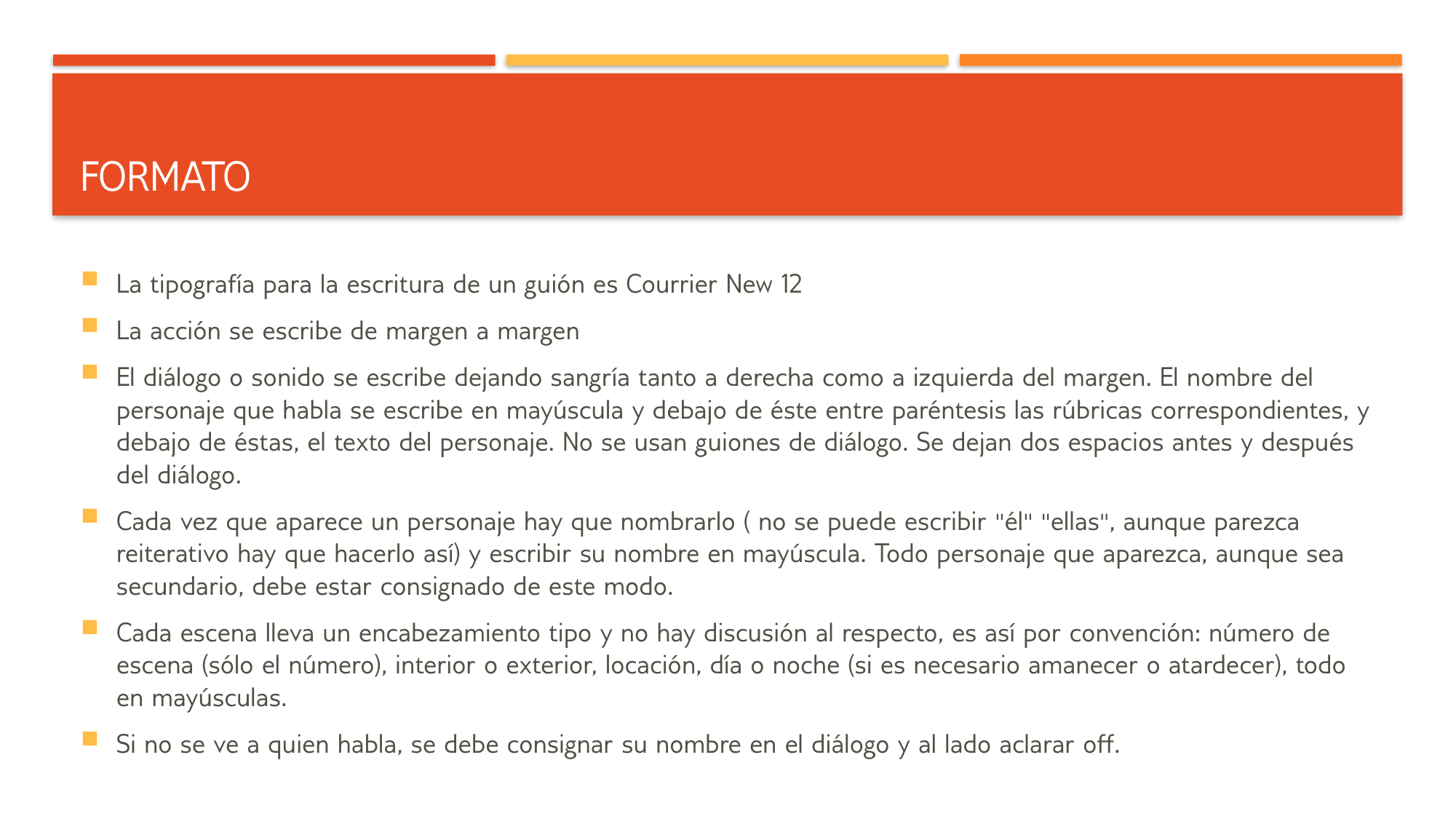

# Formato
La tipografía para la escritura de un guión es Courrier New 12
La acción se escribe de margen a margen
El diálogo o sonido se escribe dejando sangría tanto a derecha como a izquierda del margen. El nombre del personaje que habla se escribe en mayúscula y debajo de éste entre paréntesis las rúbricas correspondientes, y debajo de éstas, el texto del personaje. No se usan guiones de diálogo. Se dejan dos espacios antes y después del diálogo.
Cada vez que aparece un personaje hay que nombrarlo ( no se puede escribir "él" "ellas", aunque parezca reiterativo hay que hacerlo así) y escribir su nombre en mayúscula. Todo personaje que aparezca, aunque sea secundario, debe estar consignado de este modo.
Cada escena lleva un encabezamiento tipo y no hay discusión al respecto, es así por convención: número de escena (sólo el número), interior o exterior, locación, día o noche (si es necesario amanecer o atardecer), todo en mayúsculas.
Si no se ve a quien habla, se debe consignar su nombre en el diálogo y al lado aclarar off.